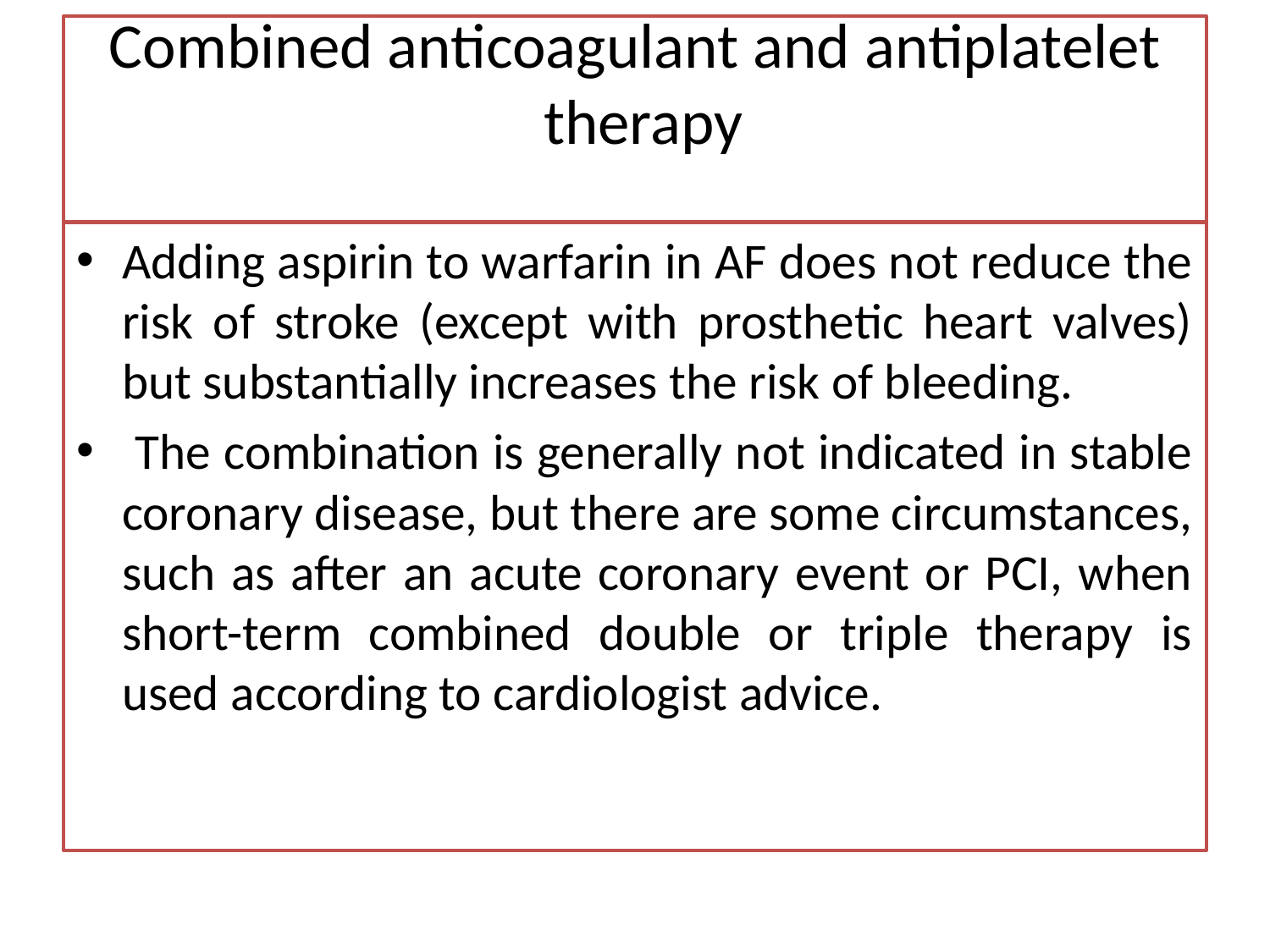

# Combined anticoagulant and antiplatelet therapy
Adding aspirin to warfarin in AF does not reduce the risk of stroke (except with prosthetic heart valves) but substantially increases the risk of bleeding.
 The combination is generally not indicated in stable coronary disease, but there are some circumstances, such as after an acute coronary event or PCI, when short-term combined double or triple therapy is used according to cardiologist advice.